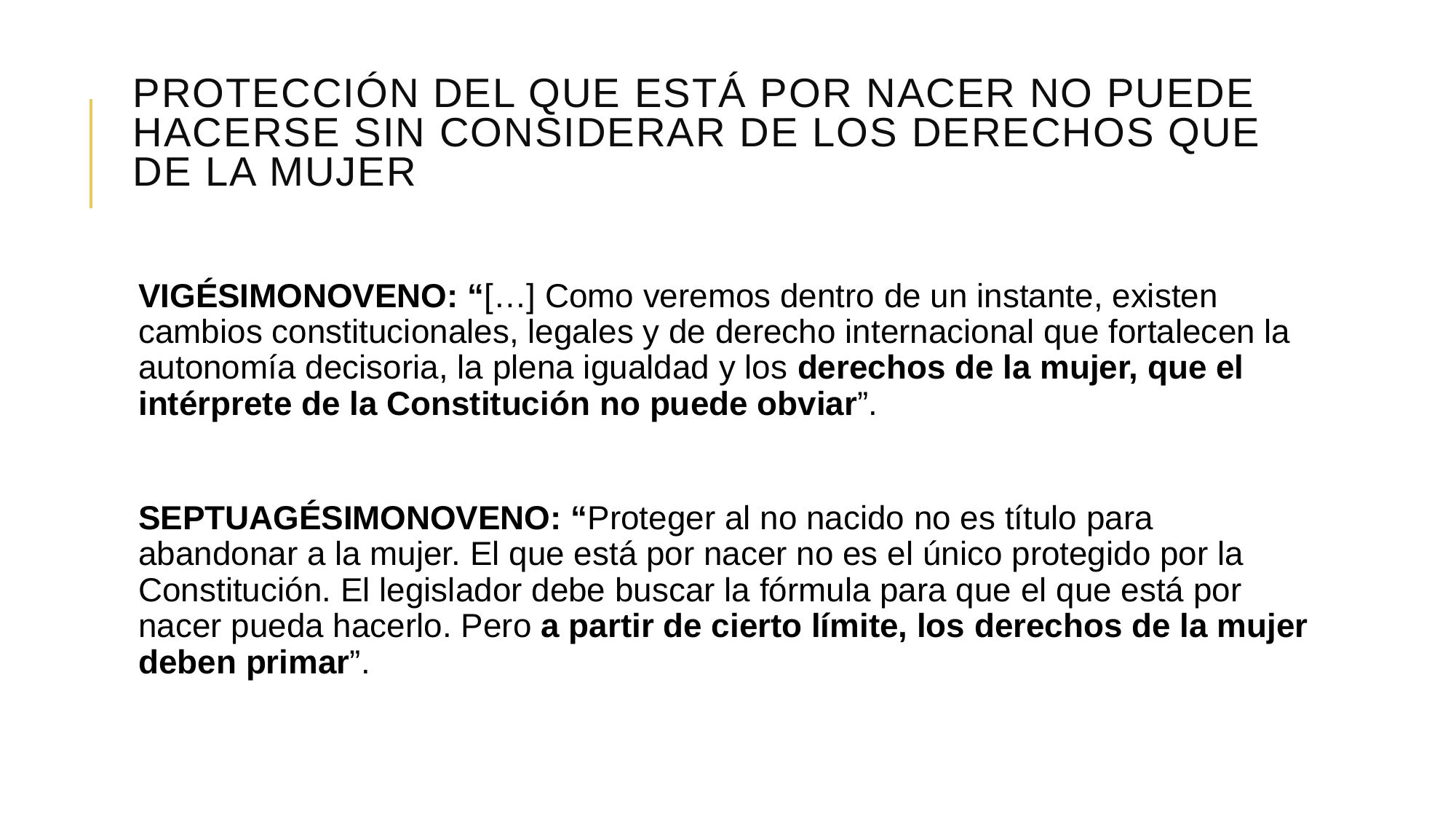

# Protección del que esTÁ por nacer no puede hacerse sin considerar de los derechos que de la mujer
VIGÉSIMONOVENO: “[…] Como veremos dentro de un instante, existen cambios constitucionales, legales y de derecho internacional que fortalecen la autonomía decisoria, la plena igualdad y los derechos de la mujer, que el intérprete de la Constitución no puede obviar”.

SEPTUAGÉSIMONOVENO: “Proteger al no nacido no es título para abandonar a la mujer. El que está por nacer no es el único protegido por la Constitución. El legislador debe buscar la fórmula para que el que está por nacer pueda hacerlo. Pero a partir de cierto límite, los derechos de la mujer deben primar”.